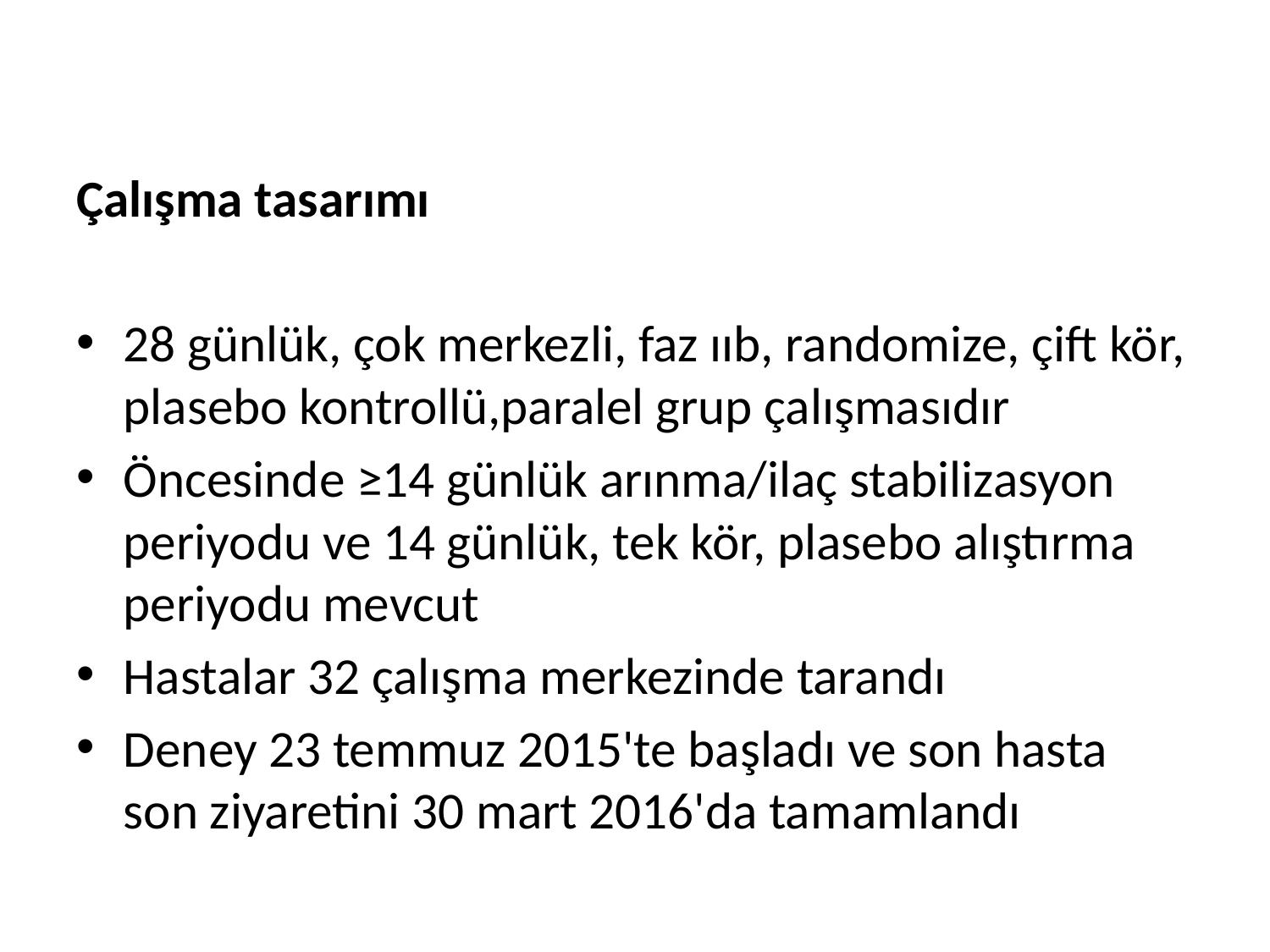

#
Çalışma tasarımı

28 günlük, çok merkezli, faz ııb, randomize, çift kör, plasebo kontrollü,paralel grup çalışmasıdır
Öncesinde ≥14 günlük arınma/ilaç stabilizasyon periyodu ve 14 günlük, tek kör, plasebo alıştırma periyodu mevcut
Hastalar 32 çalışma merkezinde tarandı
Deney 23 temmuz 2015'te başladı ve son hasta son ziyaretini 30 mart 2016'da tamamlandı